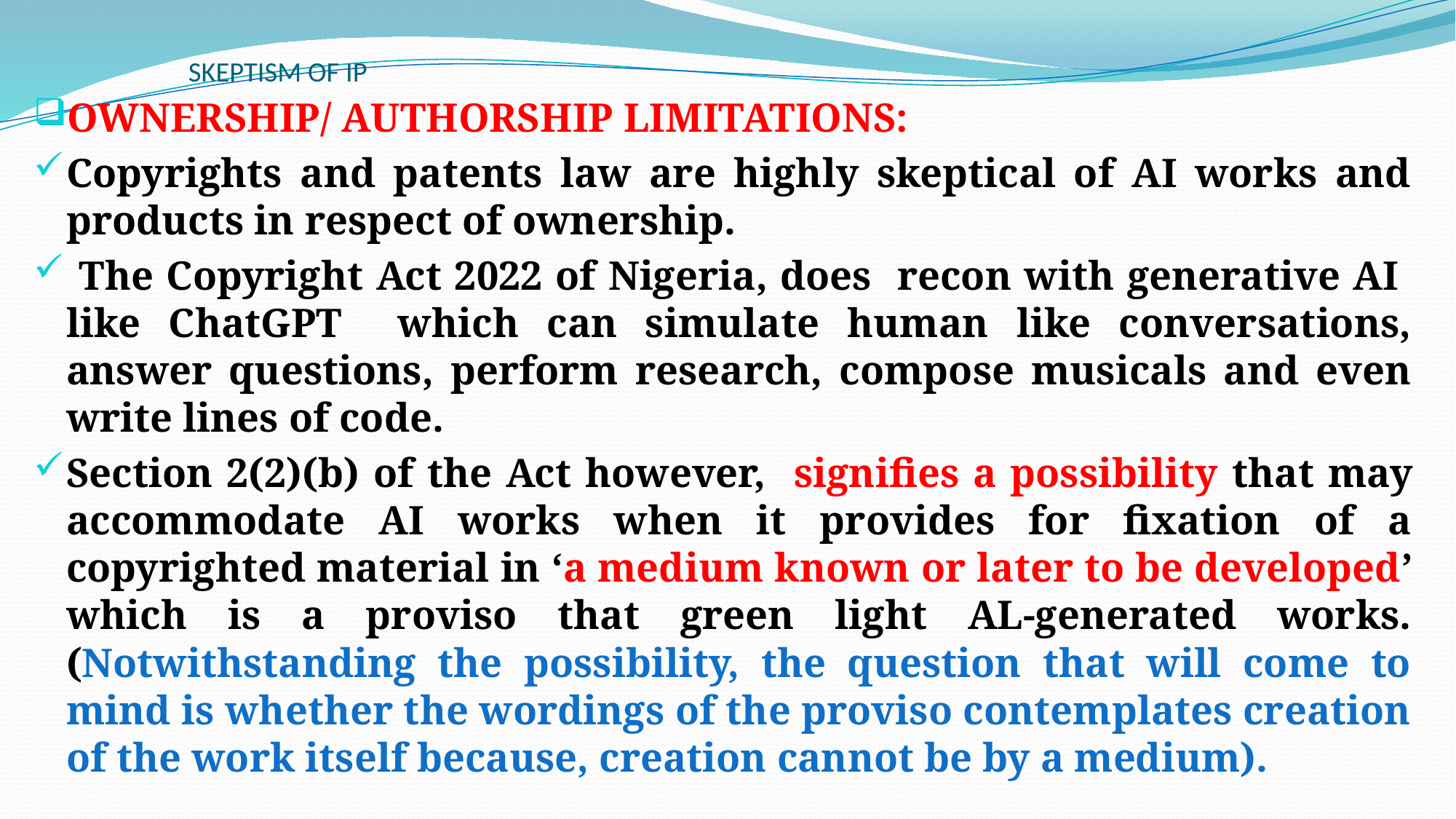

# SKEPTISM OF IP
OWNERSHIP/ AUTHORSHIP LIMITATIONS:
Copyrights and patents law are highly skeptical of AI works and products in respect of ownership.
 The Copyright Act 2022 of Nigeria, does  recon with generative AI  like ChatGPT  which can simulate human like conversations, answer questions, perform research, compose musicals and even write lines of code.
Section 2(2)(b) of the Act however,  signifies a possibility that may accommodate AI works when it provides for fixation of a copyrighted material in ‘a medium known or later to be developed’ which is a proviso that green light AL-generated works. (Notwithstanding the possibility, the question that will come to mind is whether the wordings of the proviso contemplates creation of the work itself because, creation cannot be by a medium).